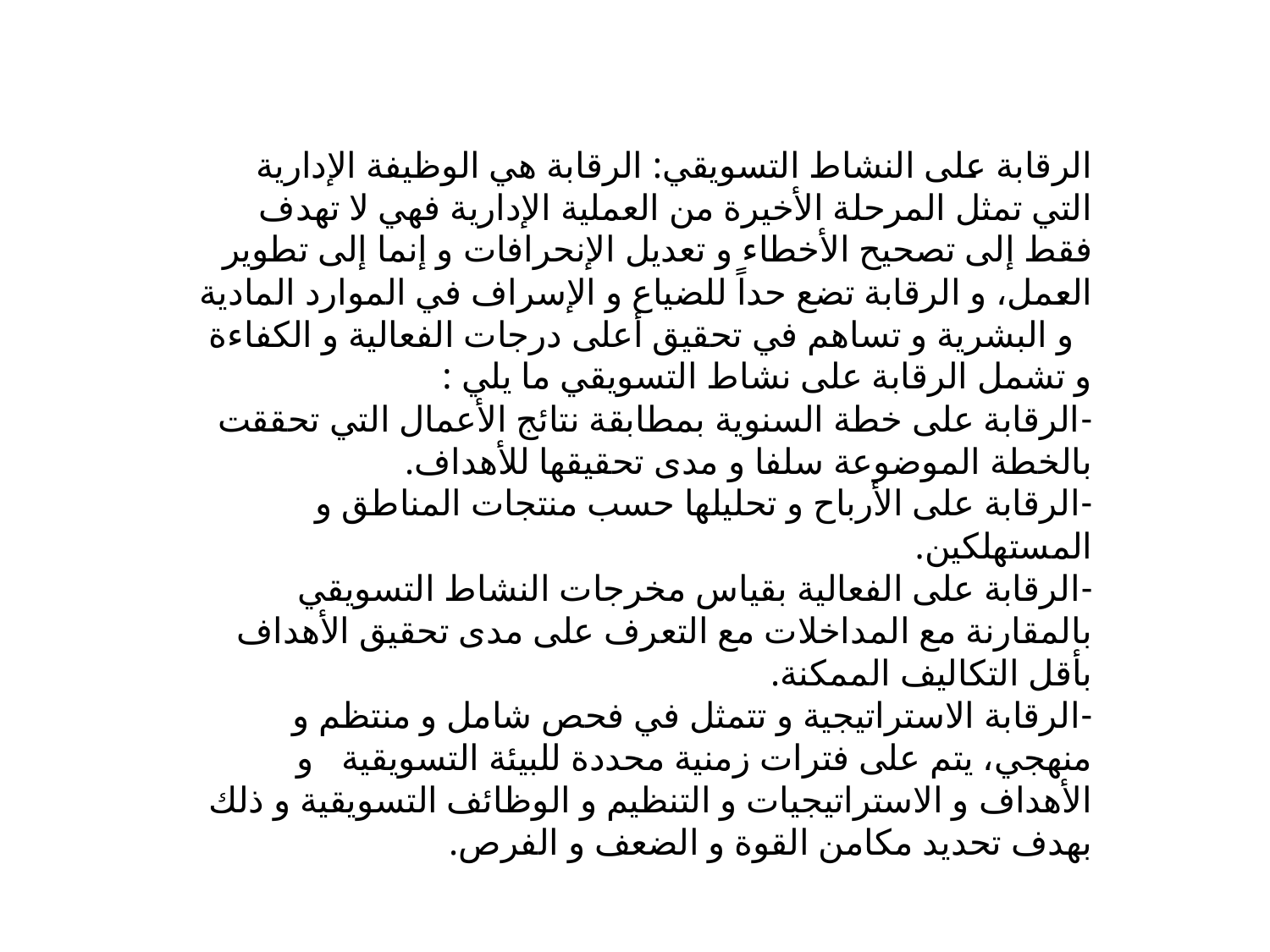

الرقابة على النشاط التسويقي: الرقابة هي الوظيفة الإدارية التي تمثل المرحلة الأخيرة من العملية الإدارية فهي لا تهدف فقط إلى تصحيح الأخطاء و تعديل الإنحرافات و إنما إلى تطوير العمل، و الرقابة تضع حداً للضياع و الإسراف في الموارد المادية    و البشرية و تساهم في تحقيق أعلى درجات الفعالية و الكفاءة  و تشمل الرقابة على نشاط التسويقي ما يلي :
-الرقابة على خطة السنوية بمطابقة نتائج الأعمال التي تحققت بالخطة الموضوعة سلفا و مدى تحقيقها للأهداف.
-الرقابة على الأرباح و تحليلها حسب منتجات المناطق و المستهلكين.
-الرقابة على الفعالية بقياس مخرجات النشاط التسويقي بالمقارنة مع المداخلات مع التعرف على مدى تحقيق الأهداف بأقل التكاليف الممكنة.
-الرقابة الاستراتيجية و تتمثل في فحص شامل و منتظم و منهجي، يتم على فترات زمنية محددة للبيئة التسويقية   و الأهداف و الاستراتيجيات و التنظيم و الوظائف التسويقية و ذلك بهدف تحديد مكامن القوة و الضعف و الفرص.